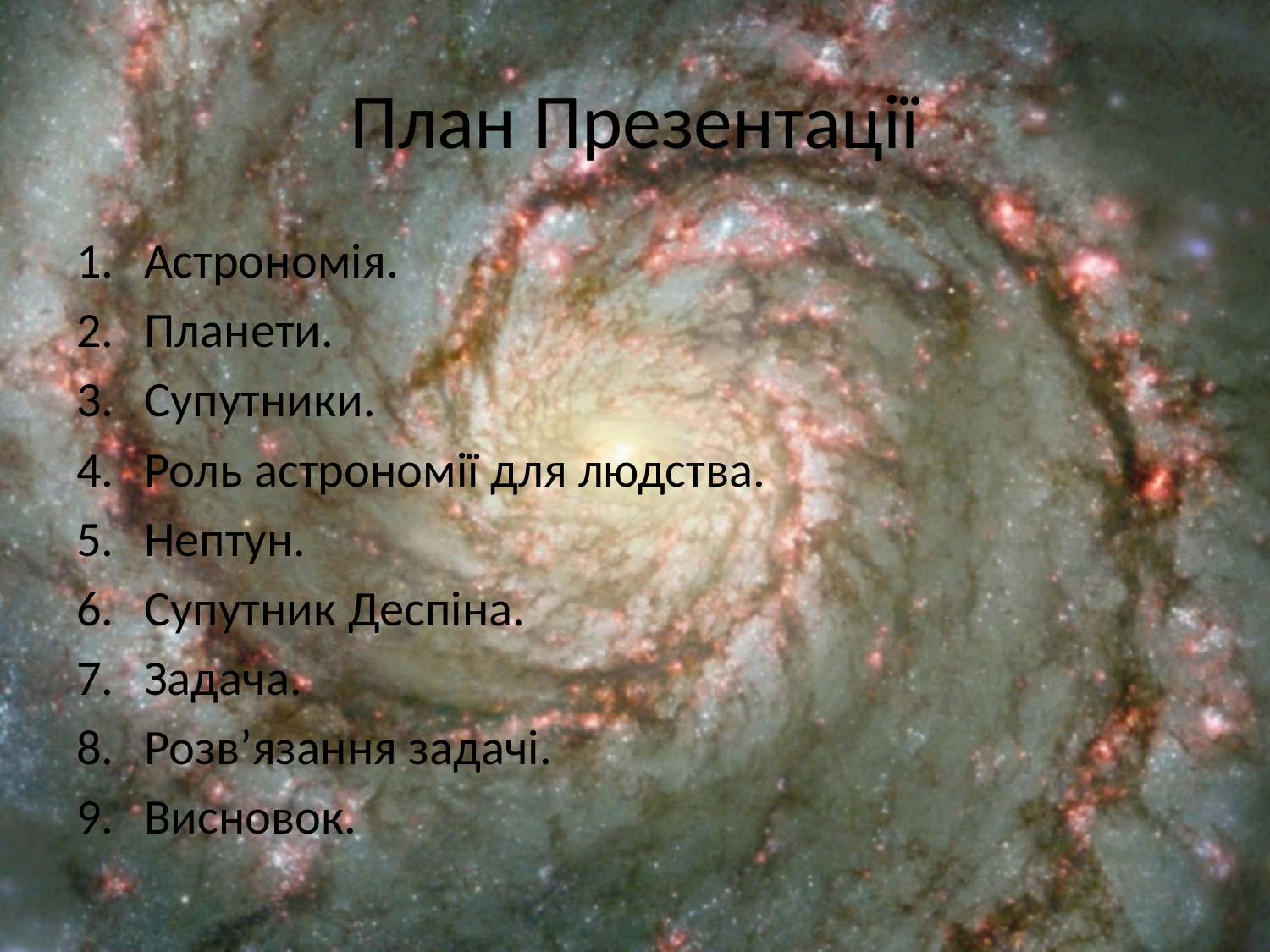

# План Презентації
Астрономія.
Планети.
Супутники.
Роль астрономії для людства.
Нептун.
Супутник Деспіна.
Задача.
Розв’язання задачі.
Висновок.